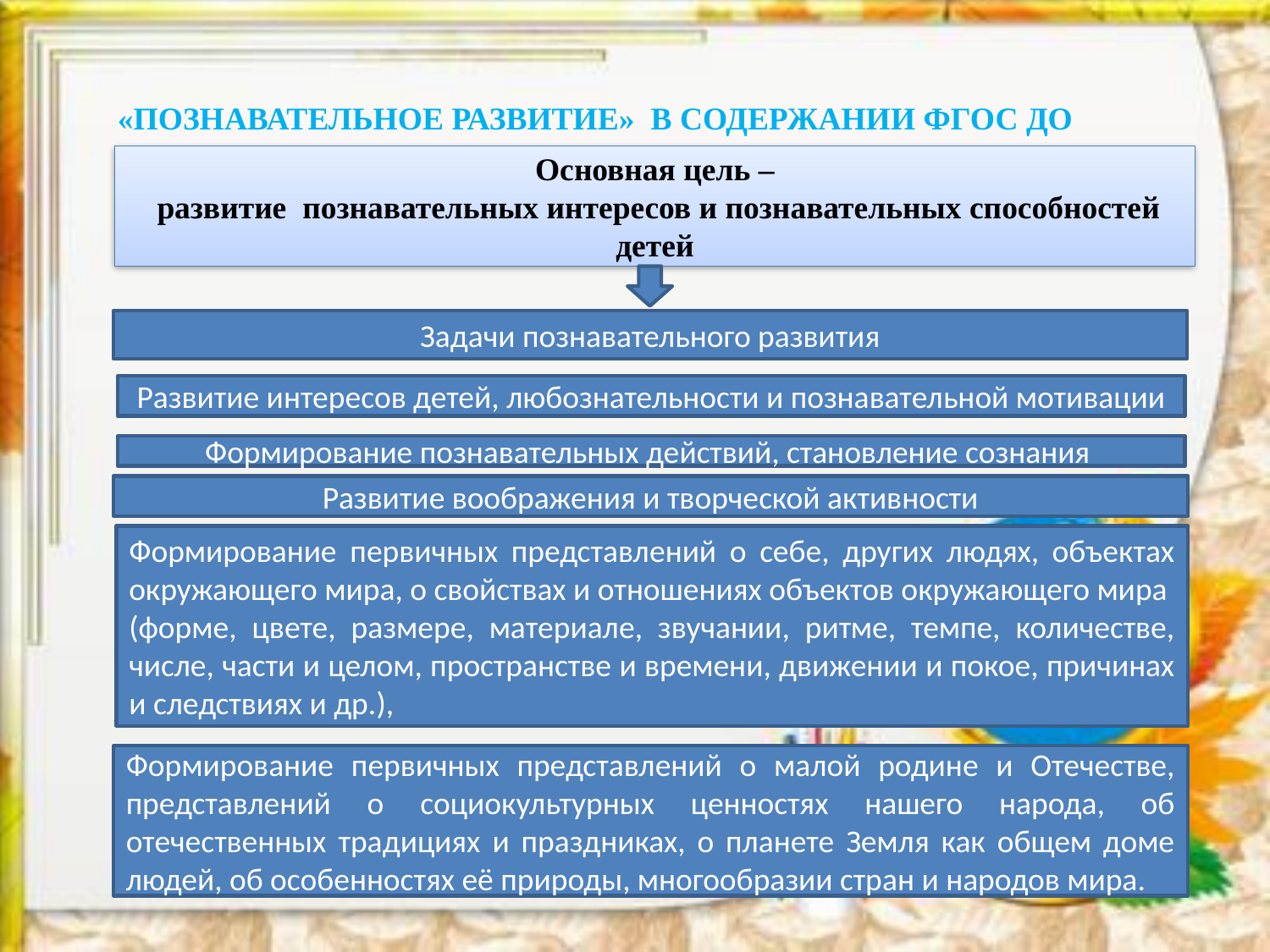

«ПОЗНАВАТЕЛЬНОЕ РАЗВИТИЕ»  В СОДЕРЖАНИИ ФГОС ДО
Основная цель –
 развитие  познавательных интересов и познавательных способностей детей

Задачи познавательного развития
Развитие интересов детей, любознательности и познавательной мотивации
Формирование познавательных действий, становление сознания
Развитие воображения и творческой активности
Формирование первичных представлений о себе, других людях, объектах окружающего мира, о свойствах и отношениях объектов окружающего мира  (форме, цвете, размере, материале, звучании, ритме, темпе, количестве, числе, части и целом, пространстве и времени, движении и покое, причинах и следствиях и др.),
Формирование первичных представлений о малой родине и Отечестве, представлений о социокультурных ценностях нашего народа, об отечественных традициях и праздниках, о планете Земля как общем доме людей, об особенностях её природы, многообразии стран и народов мира.